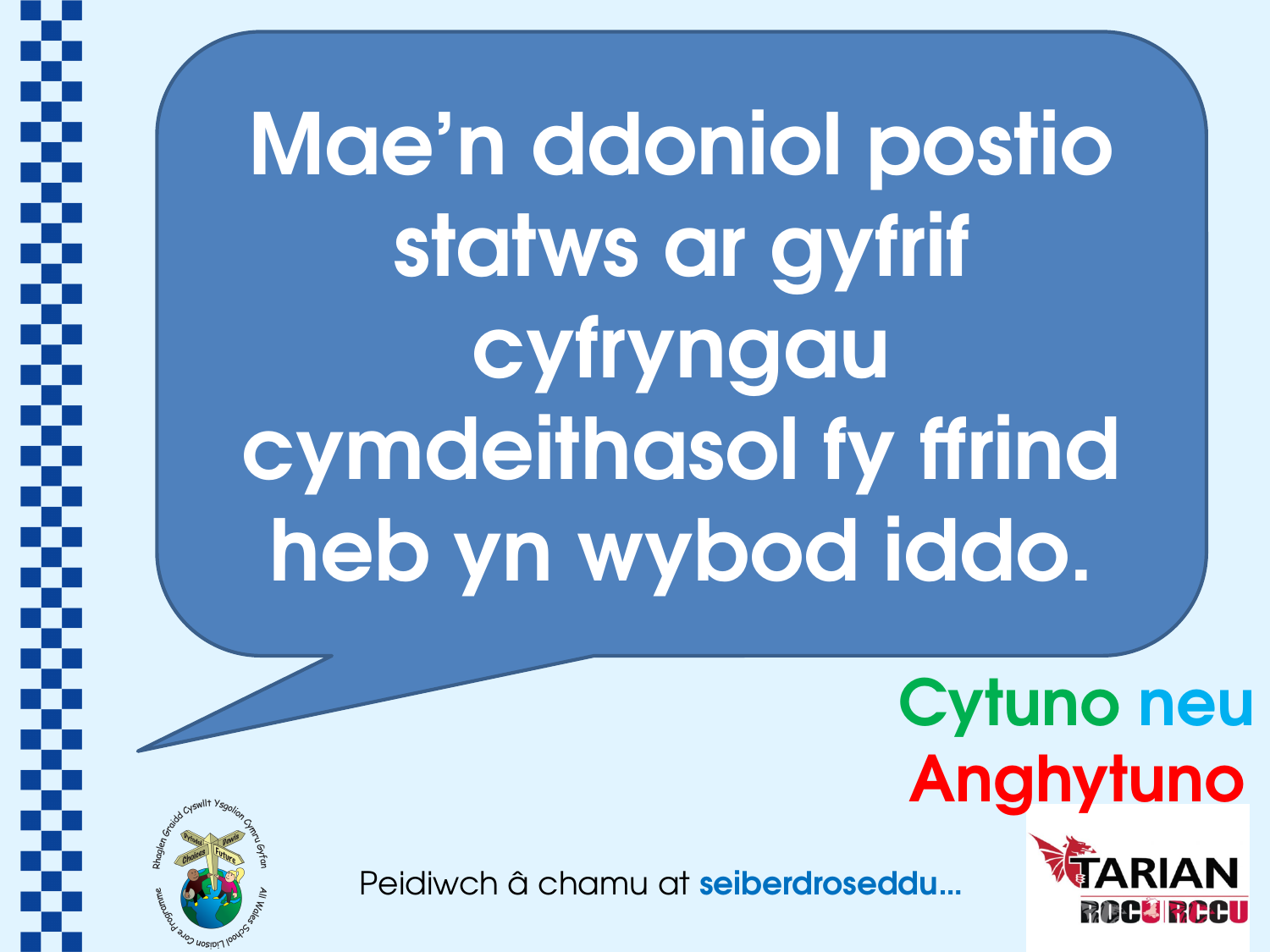

Mae’n ddoniol postio statws ar gyfrif cyfryngau cymdeithasol fy ffrind heb yn wybod iddo.
Cytuno neu
Anghytuno